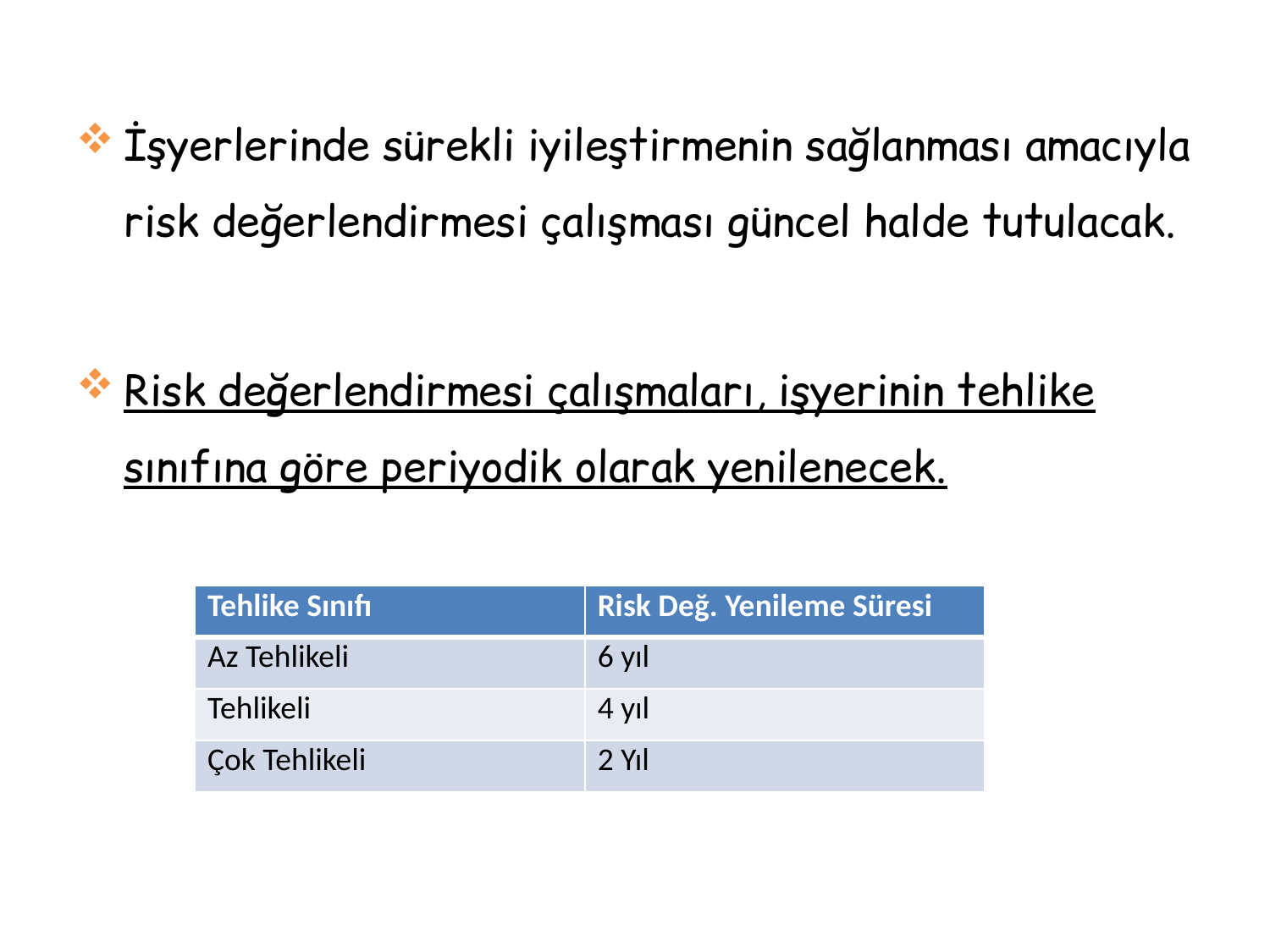

İşyerlerinde sürekli iyileştirmenin sağlanması amacıyla risk değerlendirmesi çalışması güncel halde tutulacak.

Risk değerlendirmesi çalışmaları, işyerinin tehlike sınıfına göre periyodik olarak yenilenecek.

| Tehlike Sınıfı | Risk Değ. Yenileme Süresi |
| --- | --- |
| Az Tehlikeli | 6 yıl |
| Tehlikeli | 4 yıl |
| Çok Tehlikeli | 2 Yıl |